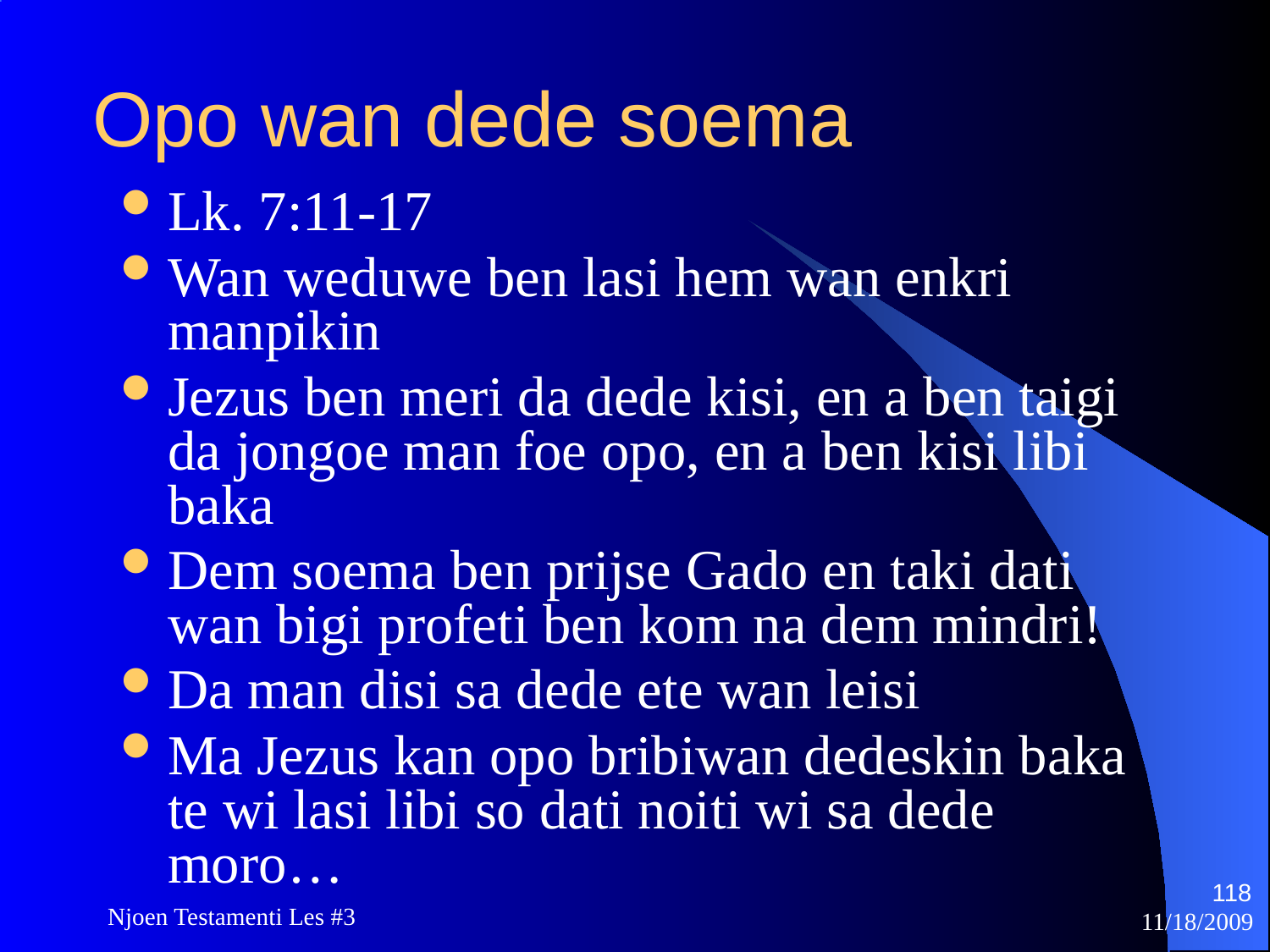

# Opo wan dede soema
Lk. 7:11-17
Wan weduwe ben lasi hem wan enkri manpikin
Jezus ben meri da dede kisi, en a ben taigi da jongoe man foe opo, en a ben kisi libi baka
Dem soema ben prijse Gado en taki dati wan bigi profeti ben kom na dem mindri!
Da man disi sa dede ete wan leisi
Ma Jezus kan opo bribiwan dedeskin baka te wi lasi libi so dati noiti wi sa dede moro…
118
Njoen Testamenti Les #3
11/18/2009